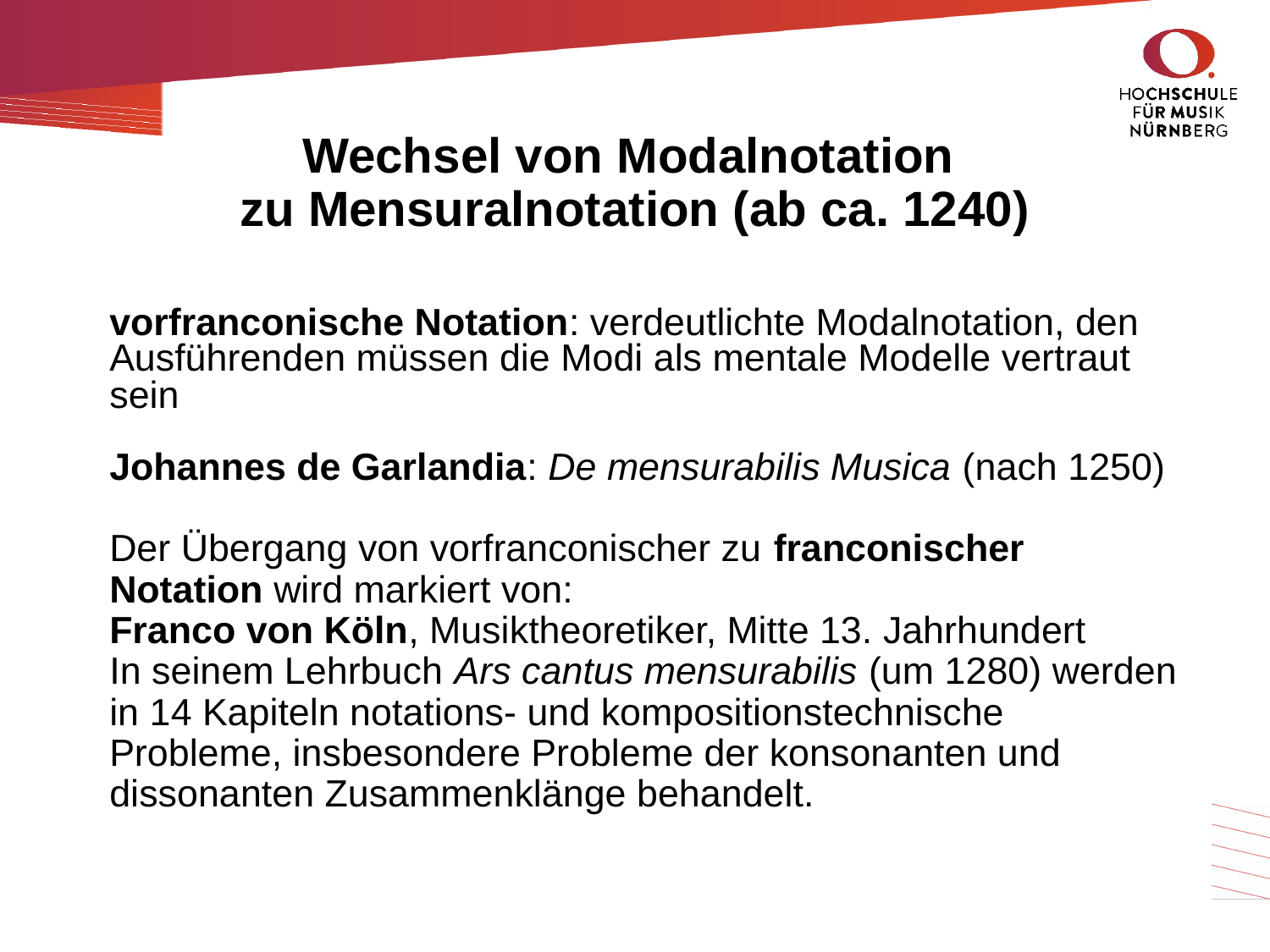

# Wechsel von Modalnotation zu Mensuralnotation (ab ca. 1240)
vorfranconische Notation: verdeutlichte Modalnotation, den Ausführenden müssen die Modi als mentale Modelle vertraut sein

Johannes de Garlandia: De mensurabilis Musica (nach 1250)

Der Übergang von vorfranconischer zu franconischer Notation wird markiert von:
Franco von Köln, Musiktheoretiker, Mitte 13. Jahrhundert
In seinem Lehrbuch Ars cantus mensurabilis (um 1280) werden in 14 Kapiteln notations- und kompositionstechnische Probleme, insbesondere Probleme der konsonanten und dissonanten Zusammenklänge behandelt.